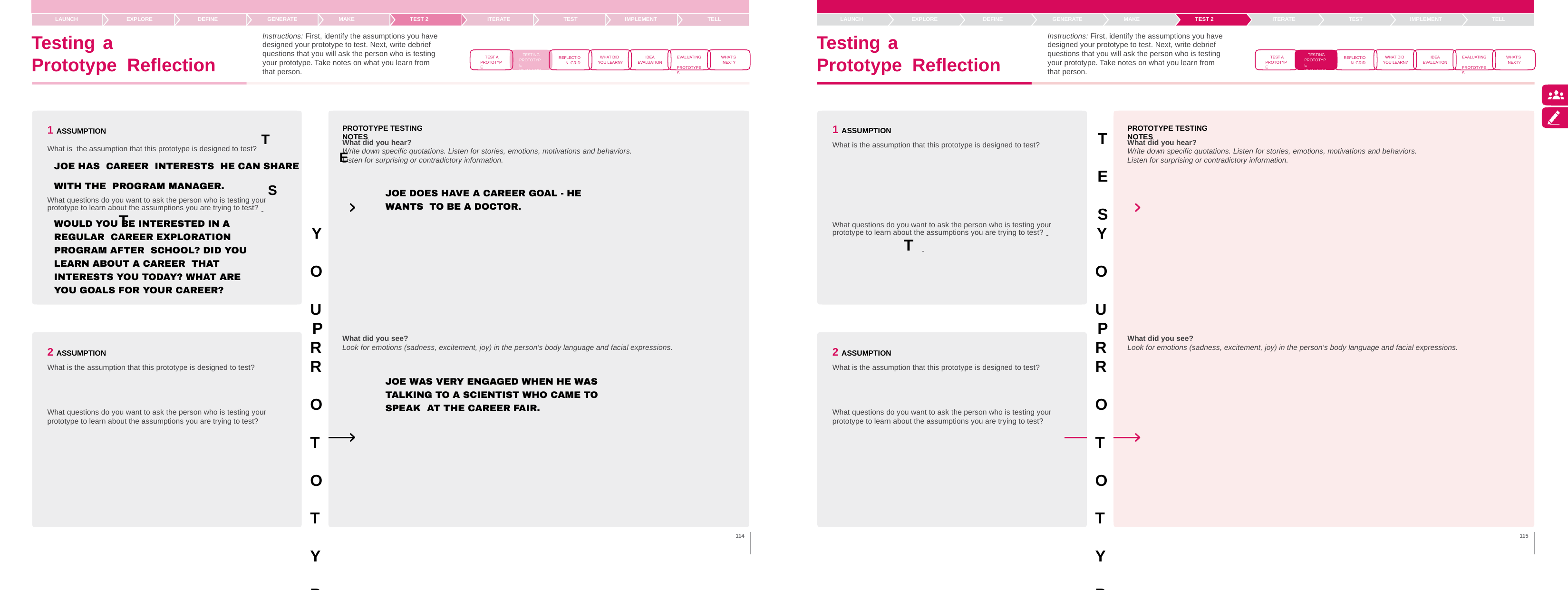

LAUNCH	EXPLORE	DEFINE

Testing	a	Prototype  Reflection
LAUNCH	EXPLORE	DEFINE

Testing	a	Prototype  Reflection
TELL
GENERATE	MAKE	TEST 2

Instructions: First, identify the assumptions you have  designed your prototype to test. Next, write debrief  questions that you will ask the person who is testing  your prototype. Take notes on what you learn from  that person.
ITERATE
TEST
IMPLEMENT
TELL
GENERATE	MAKE	TEST 2

Instructions: First, identify the assumptions you have  designed your prototype to test. Next, write debrief  questions that you will ask the person who is testing  your prototype. Take notes on what you learn from  that person.
ITERATE
TEST
IMPLEMENT

TESTING  PROTOTYPE  REFLECTION
TESTING  PROTOTYPE  REFLECTION
TEST A  PROTOTYPE
WHAT DID  YOU LEARN?
WHAT’S  NEXT?
TEST A  PROTOTYPE
WHAT DID  YOU LEARN?
WHAT’S  NEXT?
IDEA  EVALUATION
IDEA  EVALUATION
EVALUATING  PROTOTYPES
EVALUATING  PROTOTYPES
REFLECTION  GRID
REFLECTION  GRID

1 ASSUMPTION
What is the assumption that this prototype is designed to test?
1 ASSUMPTION
What is  the assumption that this prototype is designed to test?	T
JOE HAS  CAREER  INTERESTS  HE CAN SHARE	E
WITH THE  PROGRAM MANAGER.	S
What questions do you want to ask the person who is testing your
prototype to learn about the assumptions you are trying to test?	 		T
PROTOTYPE TESTING NOTES
PROTOTYPE TESTING NOTES
T  E  S
What questions do you want to ask the person who is testing your
prototype to learn about the assumptions you are trying to test?	 		T
What did you hear?
Write down specific quotations. Listen for stories, emotions, motivations and behaviors.  Listen for surprising or contradictory information.
What did you hear?
Write down specific quotations. Listen for stories, emotions, motivations and behaviors.  Listen for surprising or contradictory information.
JOE DOES HAVE A CAREER GOAL - HE WANTS  TO BE A DOCTOR.

WOULD YOU BE INTERESTED IN A REGULAR  CAREER EXPLORATION PROGRAM AFTER  SCHOOL? DID YOU LEARN ABOUT A CAREER  THAT INTERESTS YOU TODAY? WHAT ARE  YOU GOALS FOR YOUR CAREER?
Y  O  U  R
Y  O  U  R
P  R  O  T  O  T  Y  P  E
!
P  R  O  T  O  T  Y  P  E
!

What did you see?
Look for emotions (sadness, excitement, joy) in the person’s body language and facial expressions.
What did you see?
Look for emotions (sadness, excitement, joy) in the person’s body language and facial expressions.
2 ASSUMPTION
What is the assumption that this prototype is designed to test?
2 ASSUMPTION
What is the assumption that this prototype is designed to test?
JOE WAS VERY ENGAGED WHEN HE WAS  TALKING TO A SCIENTIST WHO CAME TO SPEAK  AT THE CAREER FAIR.
What questions do you want to ask the person who is testing your  prototype to learn about the assumptions you are trying to test?
What questions do you want to ask the person who is testing your  prototype to learn about the assumptions you are trying to test?

114
115